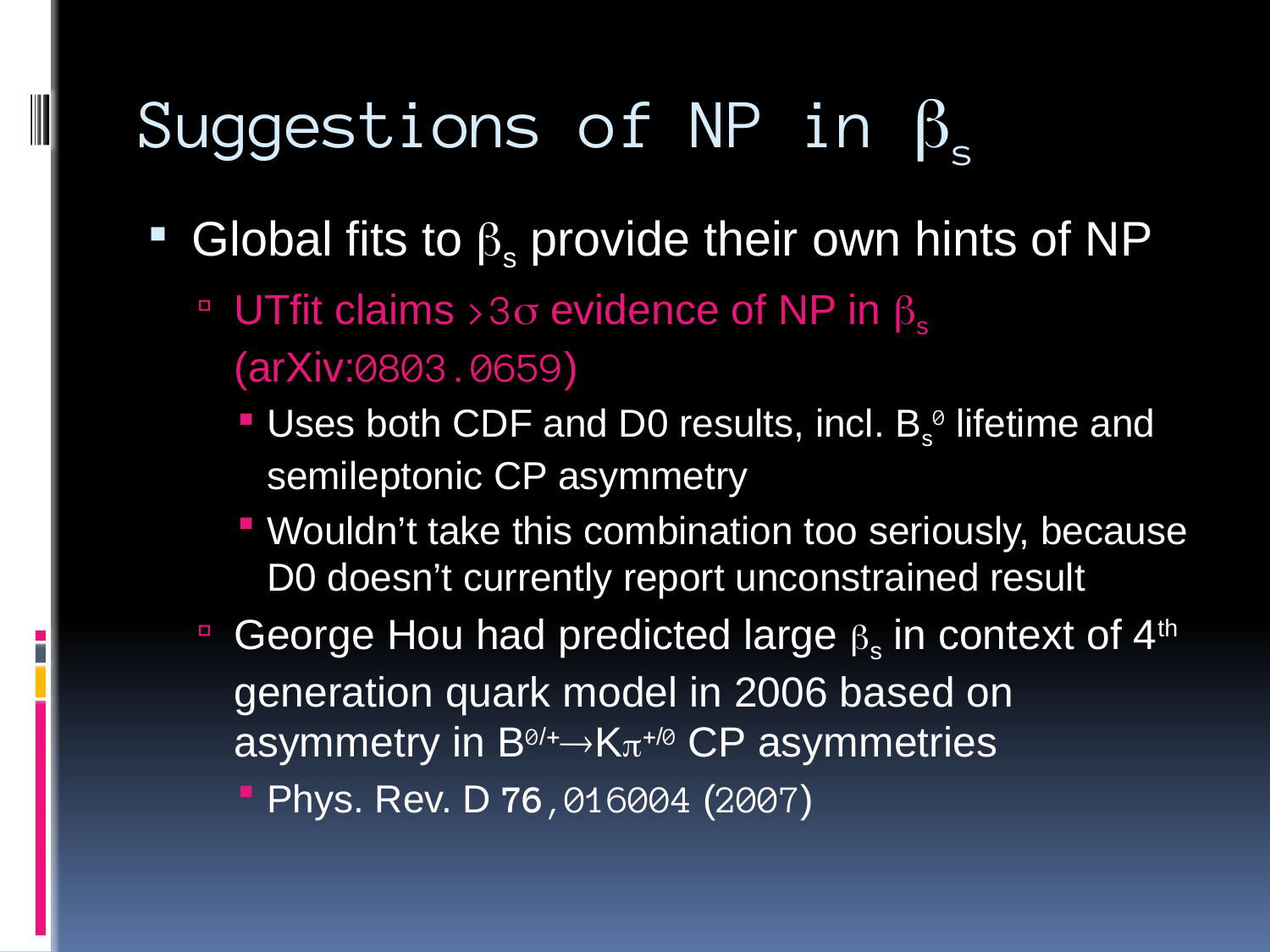

# Suggestions of NP in βs
Global fits to βs provide their own hints of NP
UTfit claims >3σ evidence of NP in βs  (arXiv:0803.0659)
Uses both CDF and D0 results, incl. Bs0 lifetime and semileptonic CP asymmetry
Wouldn’t take this combination too seriously, because D0 doesn’t currently report unconstrained result
George Hou had predicted large βs in context of 4th generation quark model in 2006 based on asymmetry in B0/+→Kπ+/0 CP asymmetries
Phys. Rev. D 76,016004 (2007)